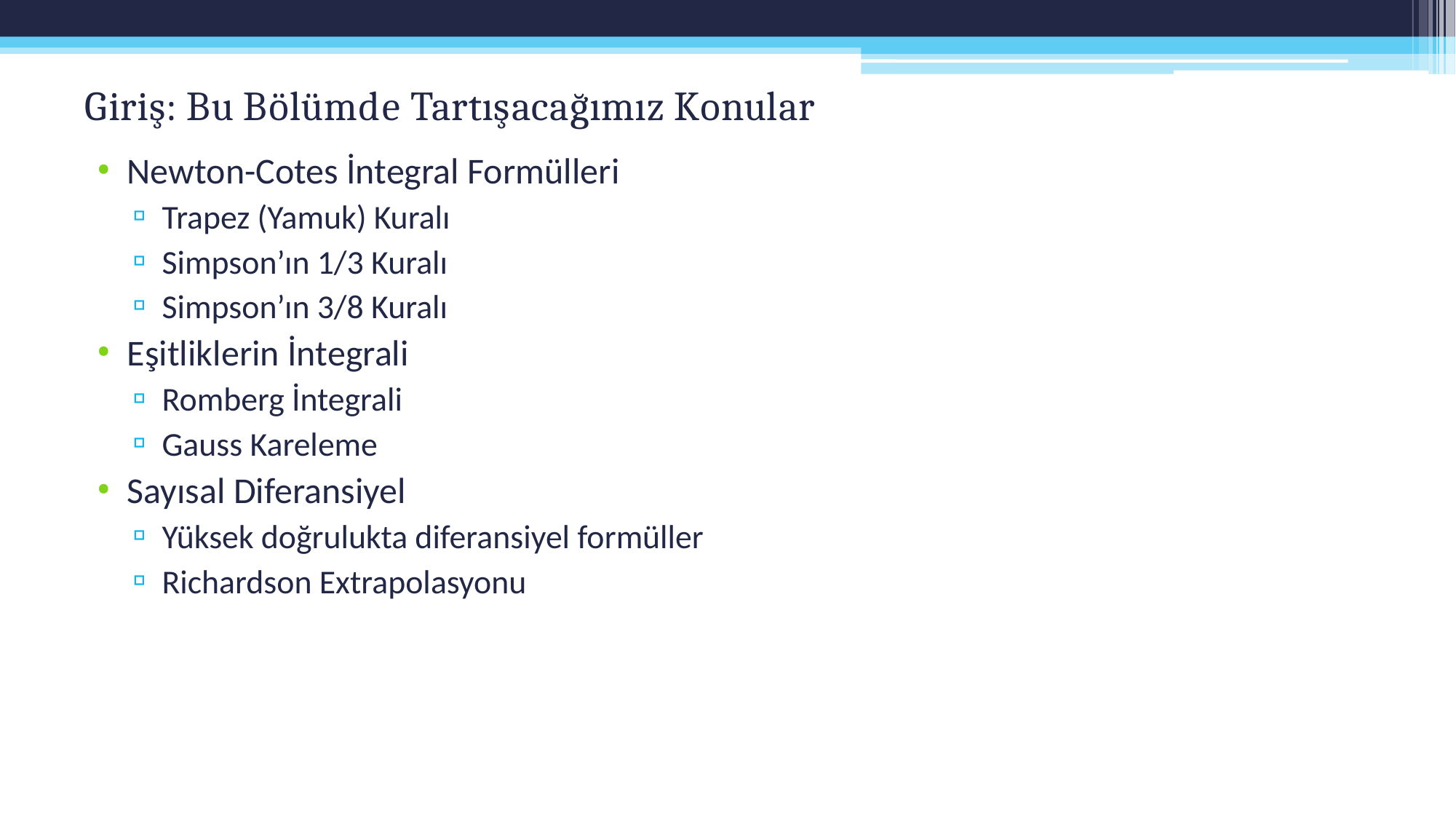

# Giriş: Bu Bölümde Tartışacağımız Konular
Newton-Cotes İntegral Formülleri
Trapez (Yamuk) Kuralı
Simpson’ın 1/3 Kuralı
Simpson’ın 3/8 Kuralı
Eşitliklerin İntegrali
Romberg İntegrali
Gauss Kareleme
Sayısal Diferansiyel
Yüksek doğrulukta diferansiyel formüller
Richardson Extrapolasyonu